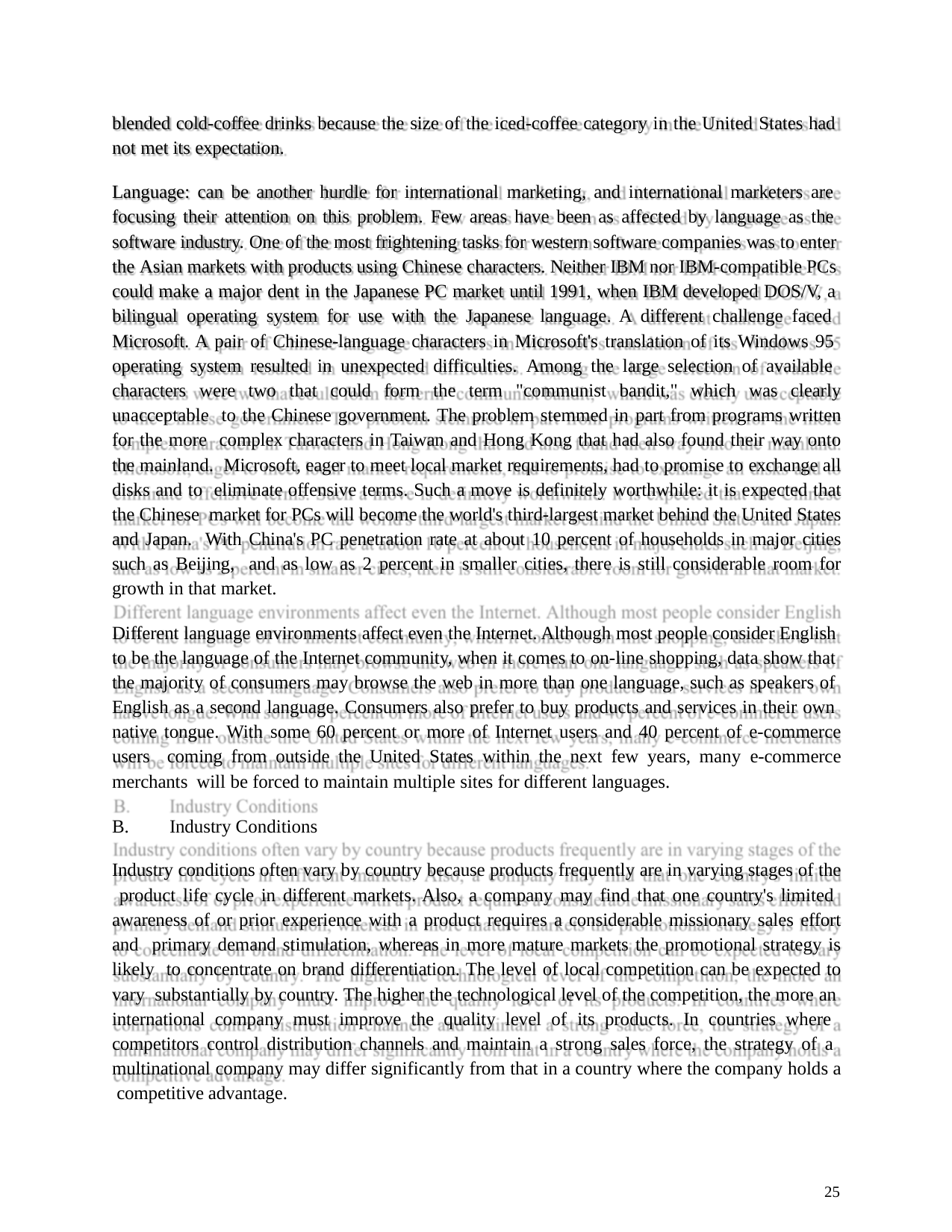

blended cold-coffee drinks because the size of the iced-coffee category in the United States had  not met its expectation.

Language: can be another hurdle for international marketing, and international marketers are  focusing their attention on this problem. Few areas have been as affected by language as the  software industry. One of the most frightening tasks for western software companies was to enter  the Asian markets with products using Chinese characters. Neither IBM nor IBM-compatible PCs  could make a major dent in the Japanese PC market until 1991, when IBM developed DOS/V, a  bilingual operating system for use with the Japanese language. A different challenge faced  Microsoft. A pair of Chinese-language characters in Microsoft's translation of its Windows 95  operating system resulted in unexpected difficulties. Among the large selection of available  characters were two that could form the term "communist bandit," which was clearly unacceptable  to the Chinese government. The problem stemmed in part from programs written for the more  complex characters in Taiwan and Hong Kong that had also found their way onto the mainland.  Microsoft, eager to meet local market requirements, had to promise to exchange all disks and to  eliminate offensive terms. Such a move is definitely worthwhile: it is expected that the Chinese  market for PCs will become the world's third-largest market behind the United States and Japan.  With China's PC penetration rate at about 10 percent of households in major cities such as Beijing,  and as low as 2 percent in smaller cities, there is still considerable room for growth in that market.

Different language environments affect even the Internet. Although most people consider English  to be the language of the Internet community, when it comes to on-line shopping, data show that  the majority of consumers may browse the web in more than one language, such as speakers of  English as a second language. Consumers also prefer to buy products and services in their own  native tongue. With some 60 percent or more of Internet users and 40 percent of e-commerce users  coming from outside the United States within the next few years, many e-commerce merchants  will be forced to maintain multiple sites for different languages.

B.	Industry Conditions

Industry conditions often vary by country because products frequently are in varying stages of the  product life cycle in different markets. Also, a company may find that one country's limited  awareness of or prior experience with a product requires a considerable missionary sales effort and  primary demand stimulation, whereas in more mature markets the promotional strategy is likely  to concentrate on brand differentiation. The level of local competition can be expected to vary  substantially by country. The higher the technological level of the competition, the more an  international company must improve the quality level of its products. In countries where  competitors control distribution channels and maintain a strong sales force, the strategy of a  multinational company may differ significantly from that in a country where the company holds a  competitive advantage.

25